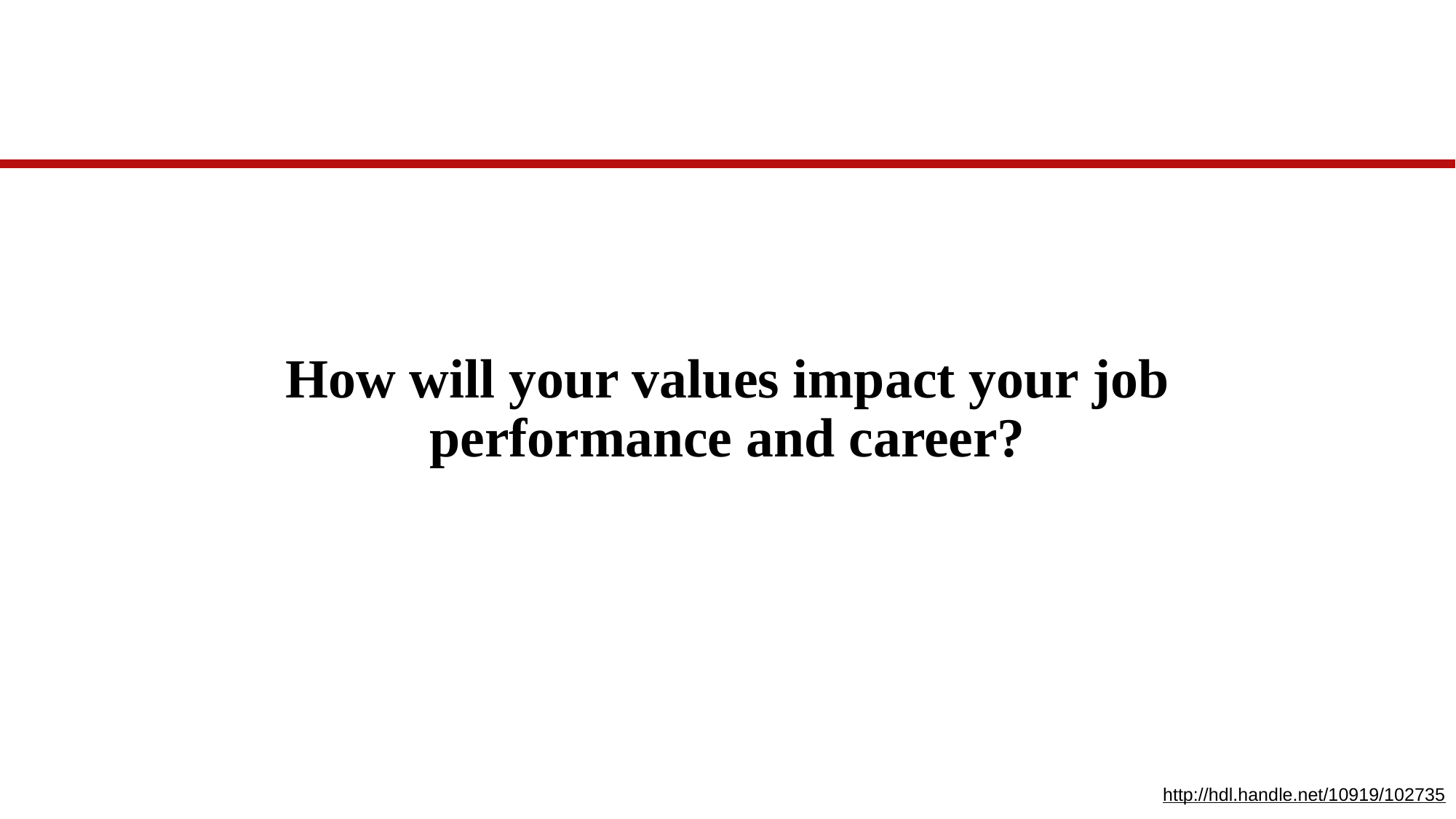

# How will your values impact your job performance and career?
http://hdl.handle.net/10919/102735